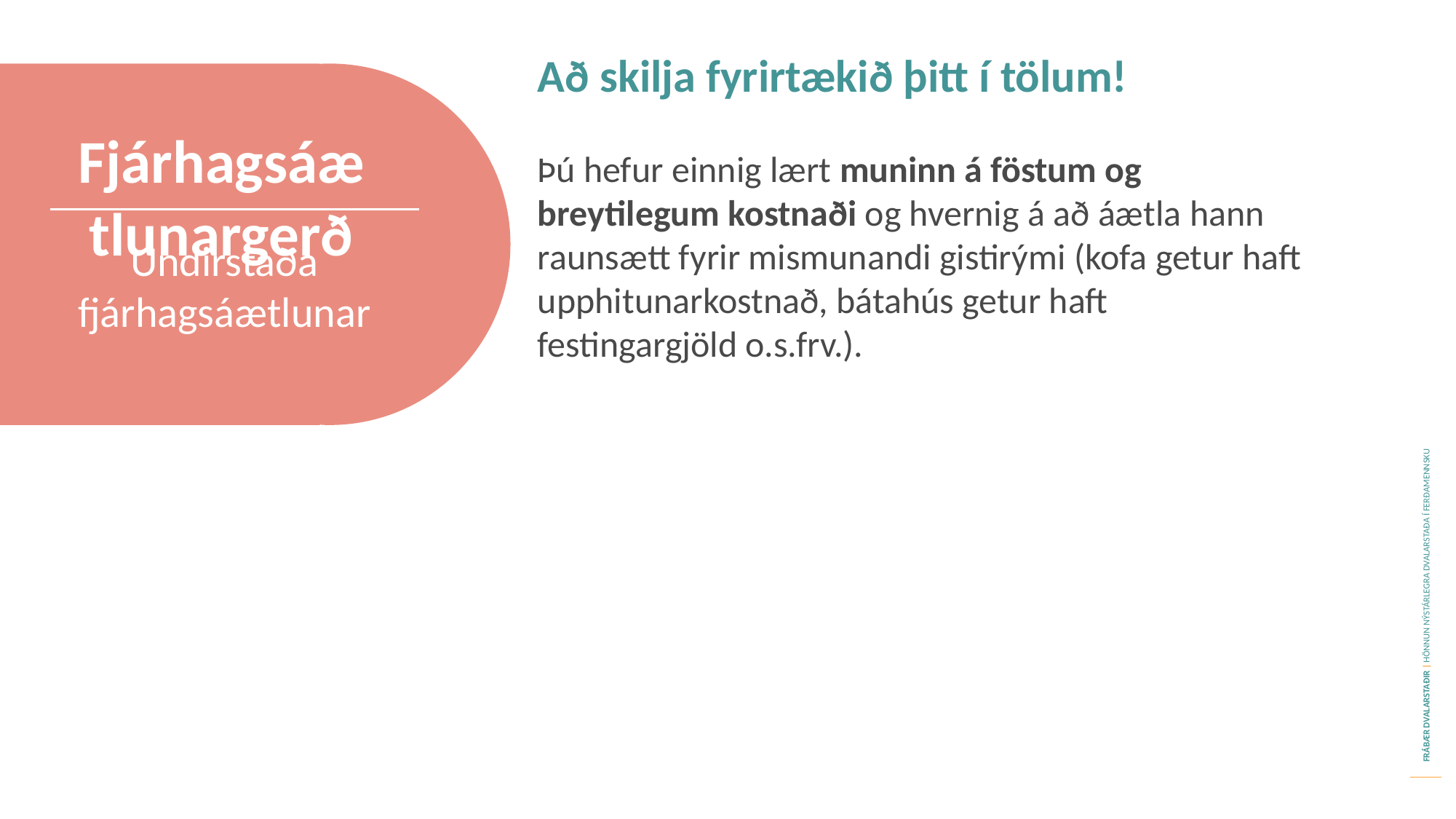

Að skilja fyrirtækið þitt í tölum!
Fjárhagsáætlunargerð
Þú hefur einnig lært muninn á föstum og breytilegum kostnaði og hvernig á að áætla hann raunsætt fyrir mismunandi gistirými (kofa getur haft upphitunarkostnað, bátahús getur haft festingargjöld o.s.frv.).
Undirstaða fjárhagsáætlunar